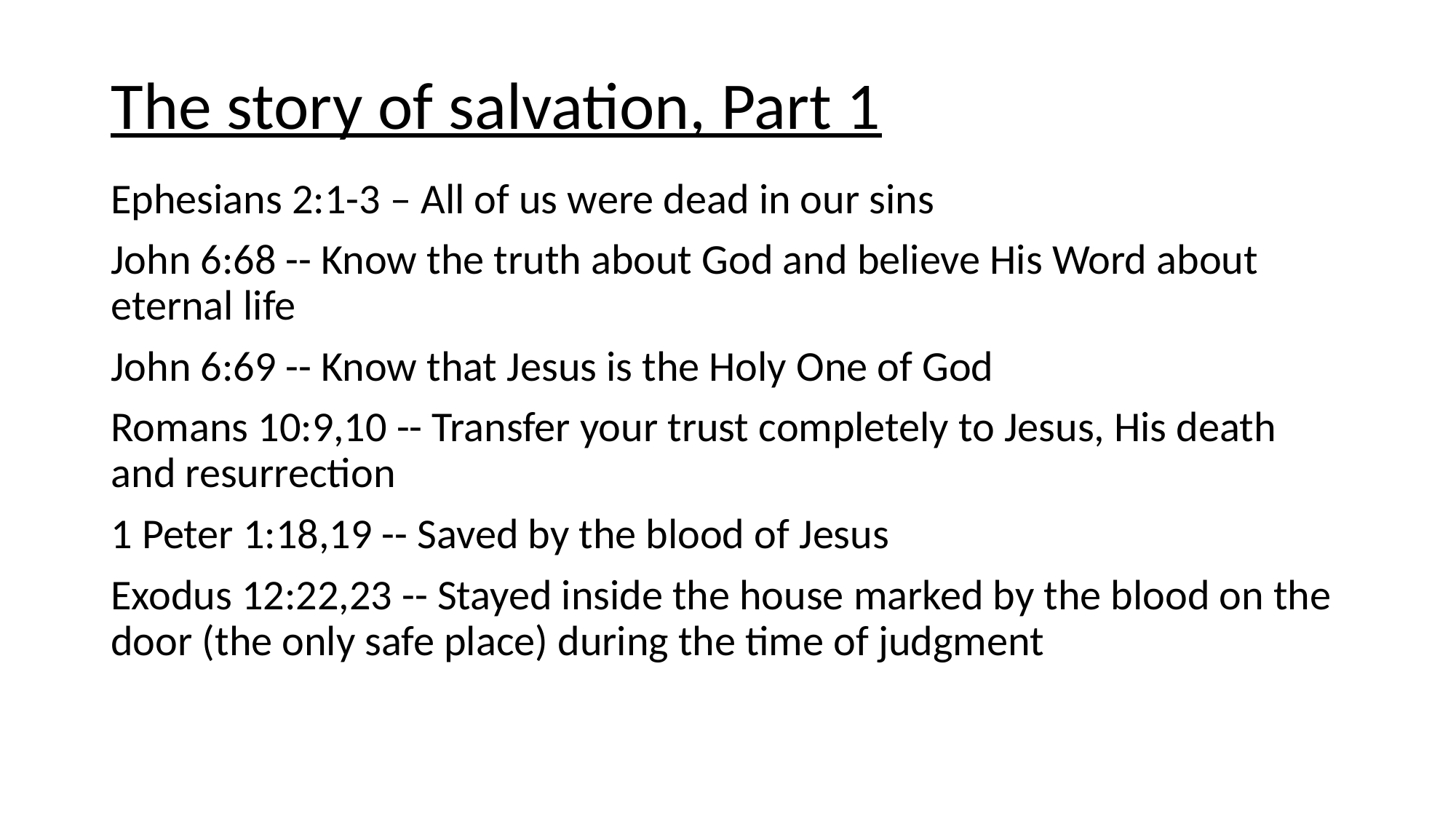

# The story of salvation, Part 1
Ephesians 2:1-3 – All of us were dead in our sins
John 6:68 -- Know the truth about God and believe His Word about eternal life
John 6:69 -- Know that Jesus is the Holy One of God
Romans 10:9,10 -- Transfer your trust completely to Jesus, His death and resurrection
1 Peter 1:18,19 -- Saved by the blood of Jesus
Exodus 12:22,23 -- Stayed inside the house marked by the blood on the door (the only safe place) during the time of judgment